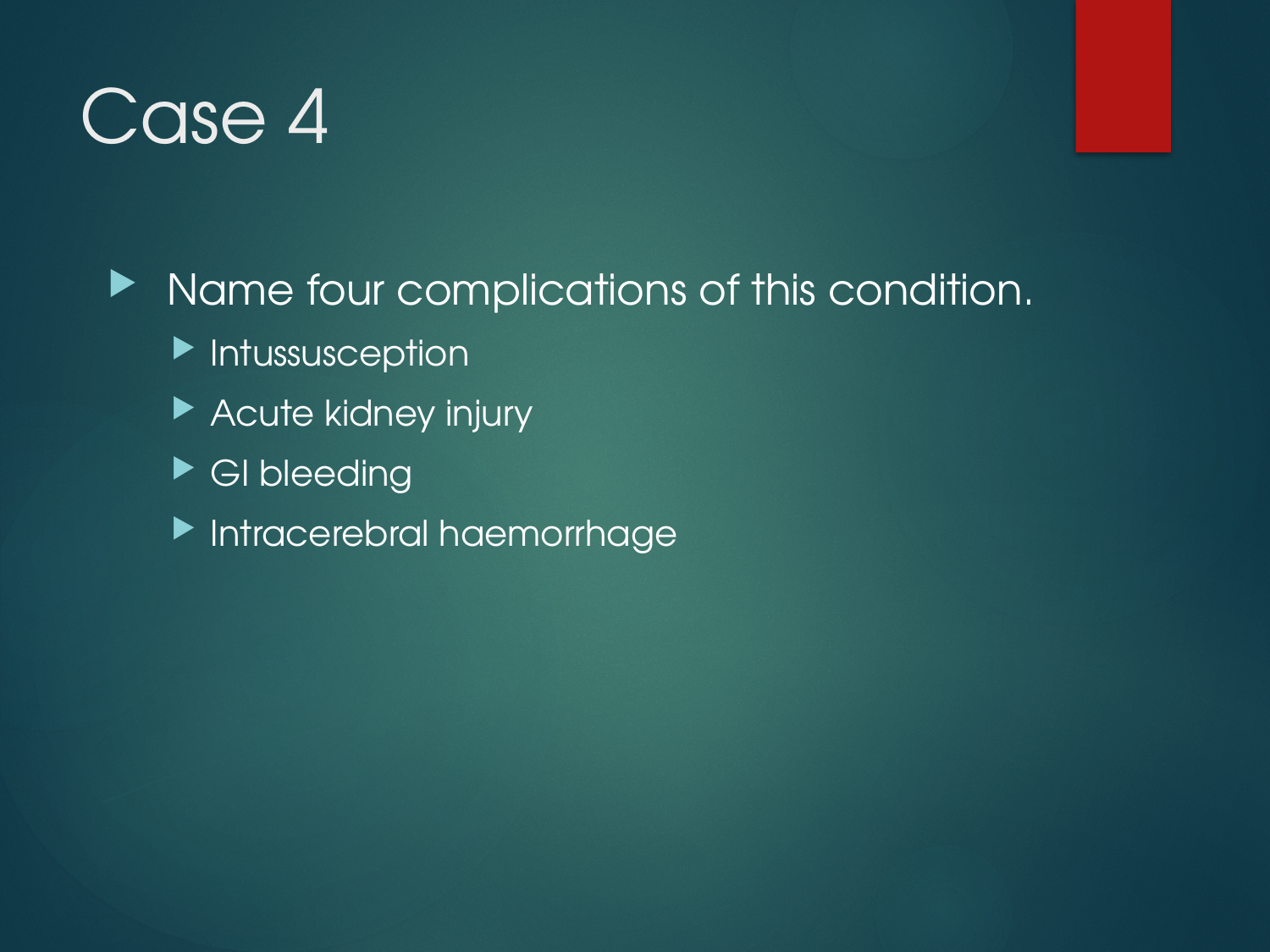

# Case 4
 Name four complications of this condition.
Intussusception
Acute kidney injury
GI bleeding
Intracerebral haemorrhage